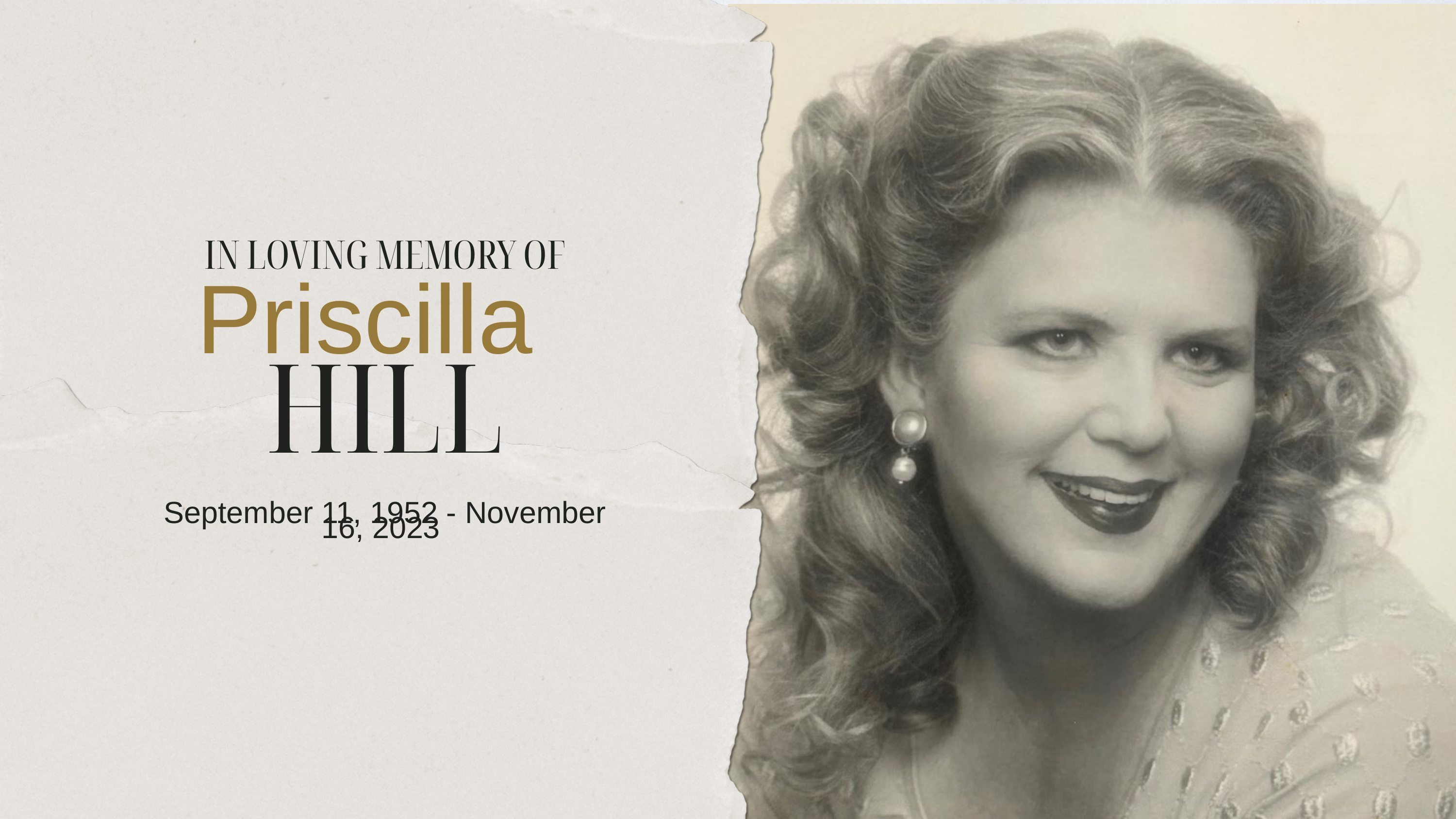

IN LOVING MEMORY OF
Priscilla
HILL

September 11, 1952 - November 16, 2023